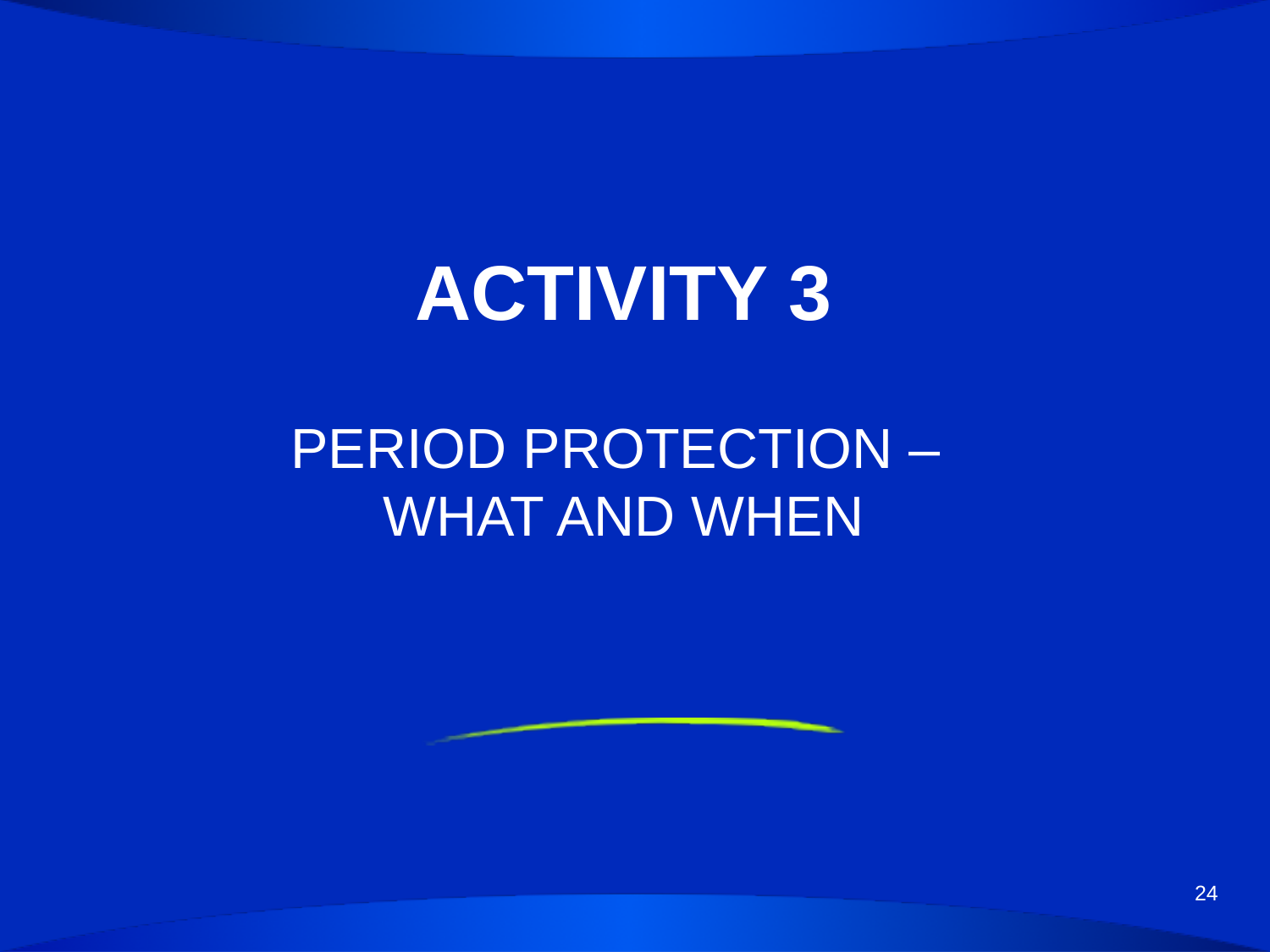

# ACTIVITY 3
PERIOD PROTECTION –
WHAT AND WHEN
24